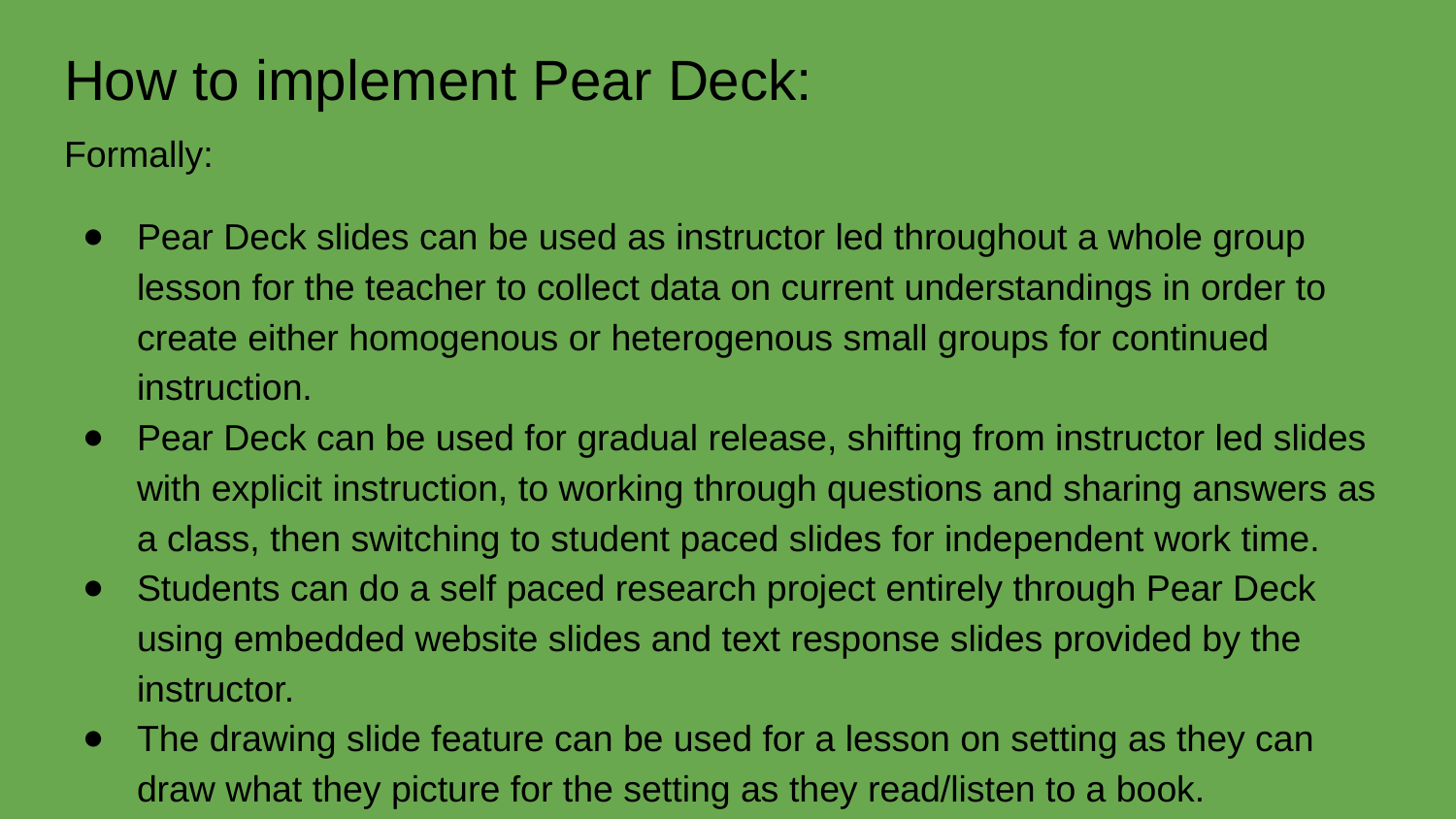

# How to implement Pear Deck:
Formally:
Pear Deck slides can be used as instructor led throughout a whole group lesson for the teacher to collect data on current understandings in order to create either homogenous or heterogenous small groups for continued instruction.
Pear Deck can be used for gradual release, shifting from instructor led slides with explicit instruction, to working through questions and sharing answers as a class, then switching to student paced slides for independent work time.
Students can do a self paced research project entirely through Pear Deck using embedded website slides and text response slides provided by the instructor.
The drawing slide feature can be used for a lesson on setting as they can draw what they picture for the setting as they read/listen to a book.